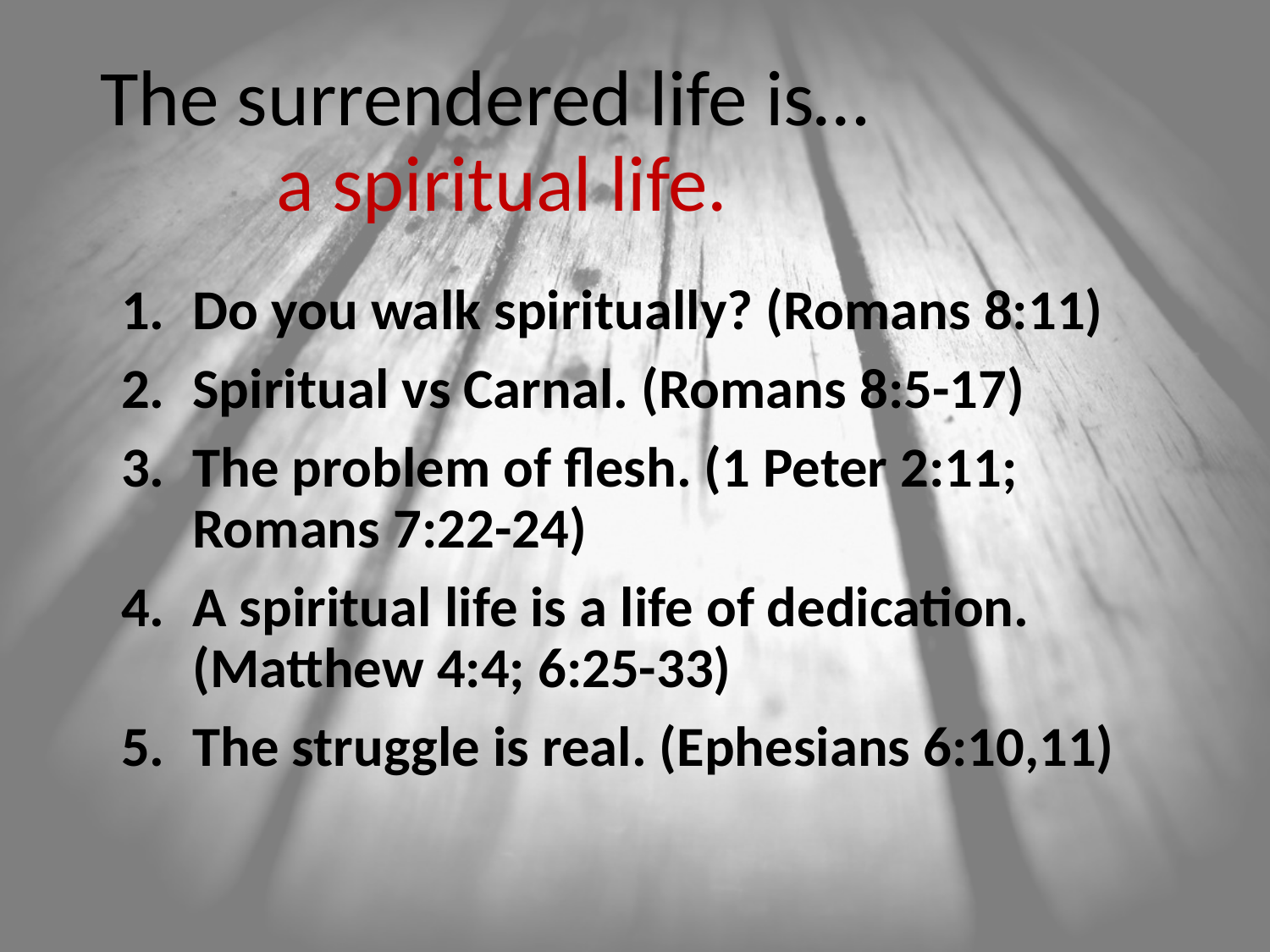

# The surrendered life is… a spiritual life.
Do you walk spiritually? (Romans 8:11)
Spiritual vs Carnal. (Romans 8:5-17)
The problem of flesh. (1 Peter 2:11; Romans 7:22-24)
A spiritual life is a life of dedication. (Matthew 4:4; 6:25-33)
The struggle is real. (Ephesians 6:10,11)